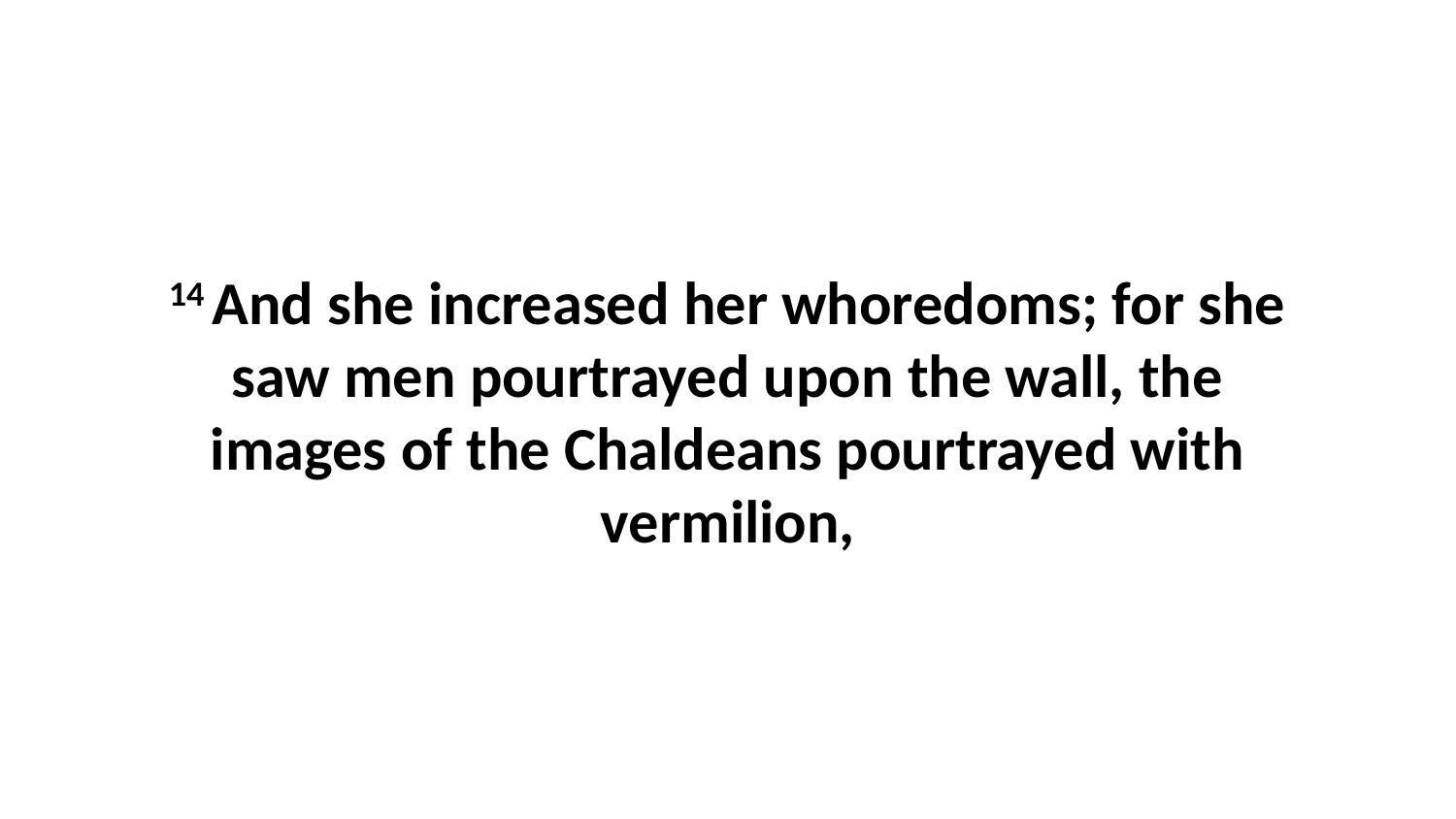

14 And she increased her whoredoms; for she saw men pourtrayed upon the wall, the images of the Chaldeans pourtrayed with vermilion,